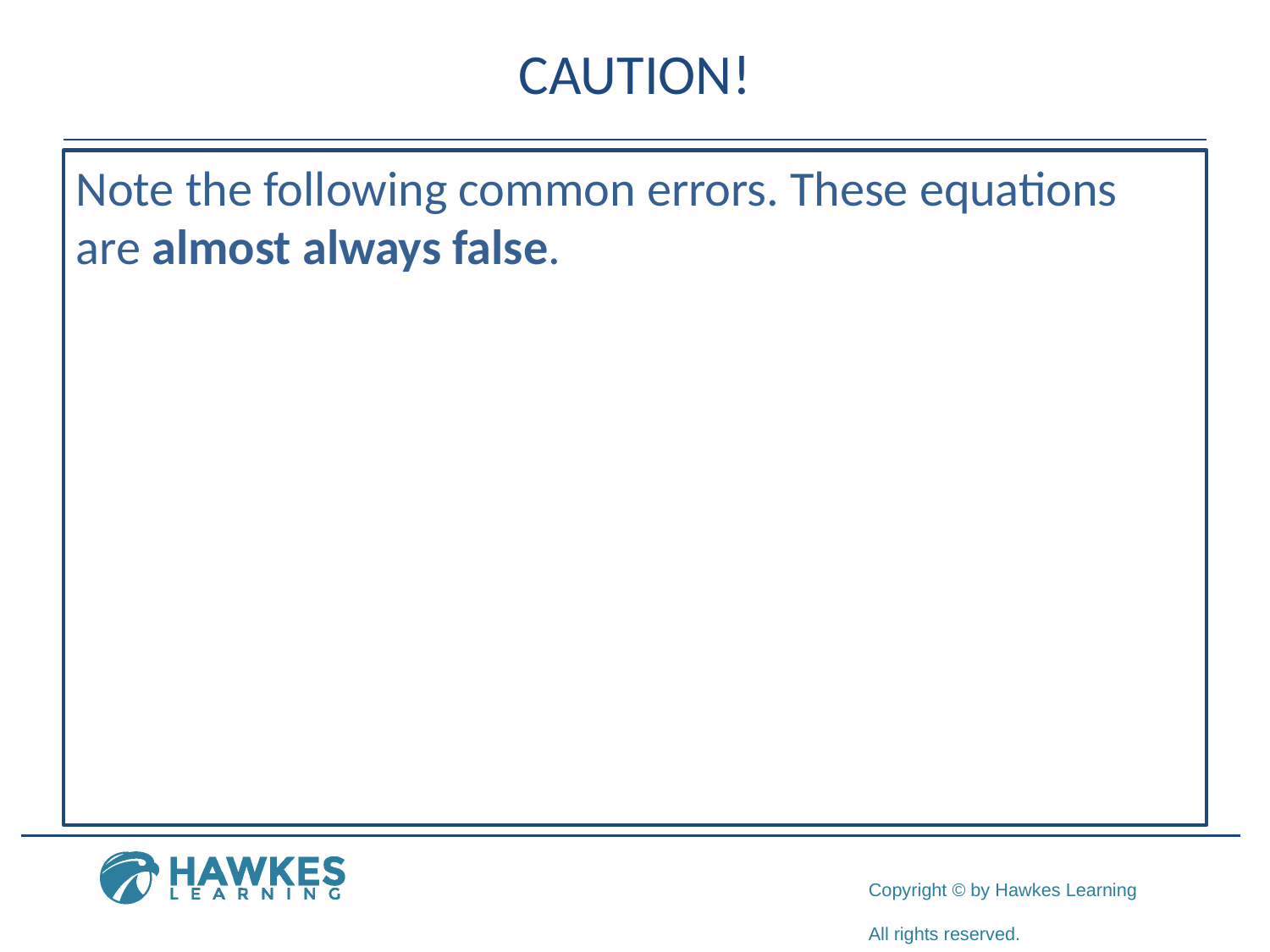

# CAUTION!
Note the following common errors. These equations are almost always false.